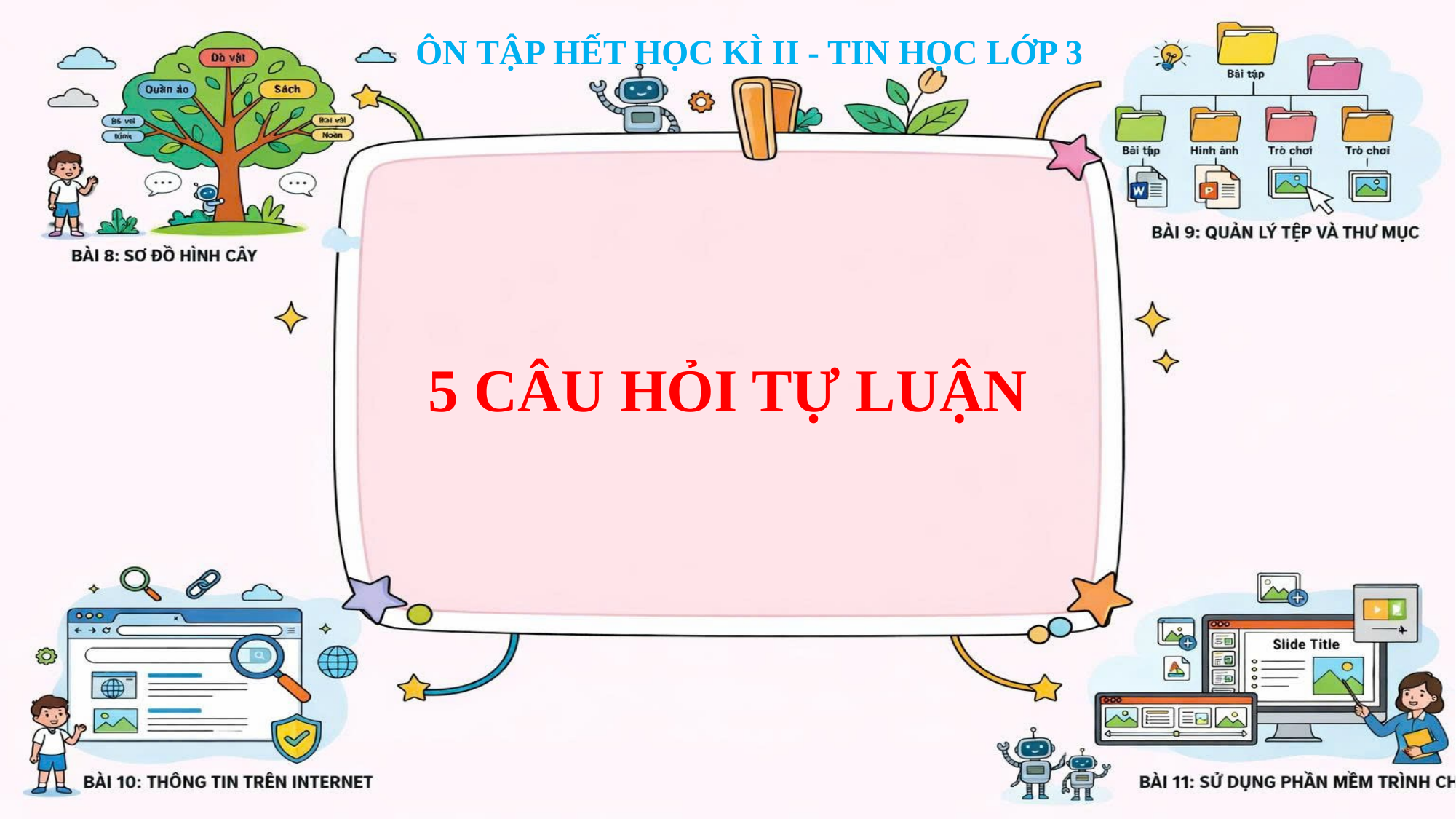

ÔN TẬP HẾT HỌC KÌ II - TIN HỌC LỚP 3
5 CÂU HỎI TỰ LUẬN